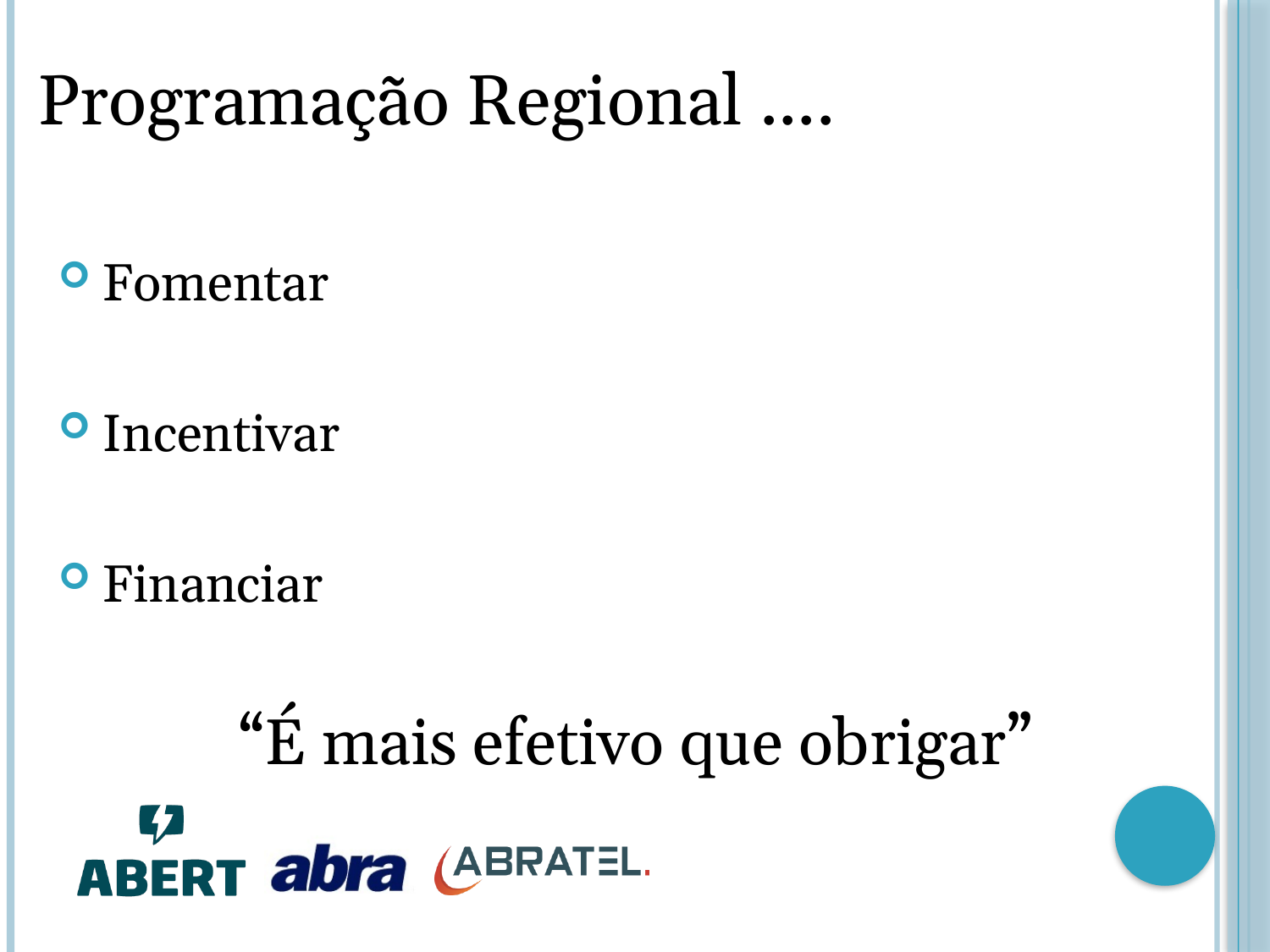

Programação Regional ....

 Fomentar

 Incentivar

 Financiar

“É mais efetivo que obrigar”